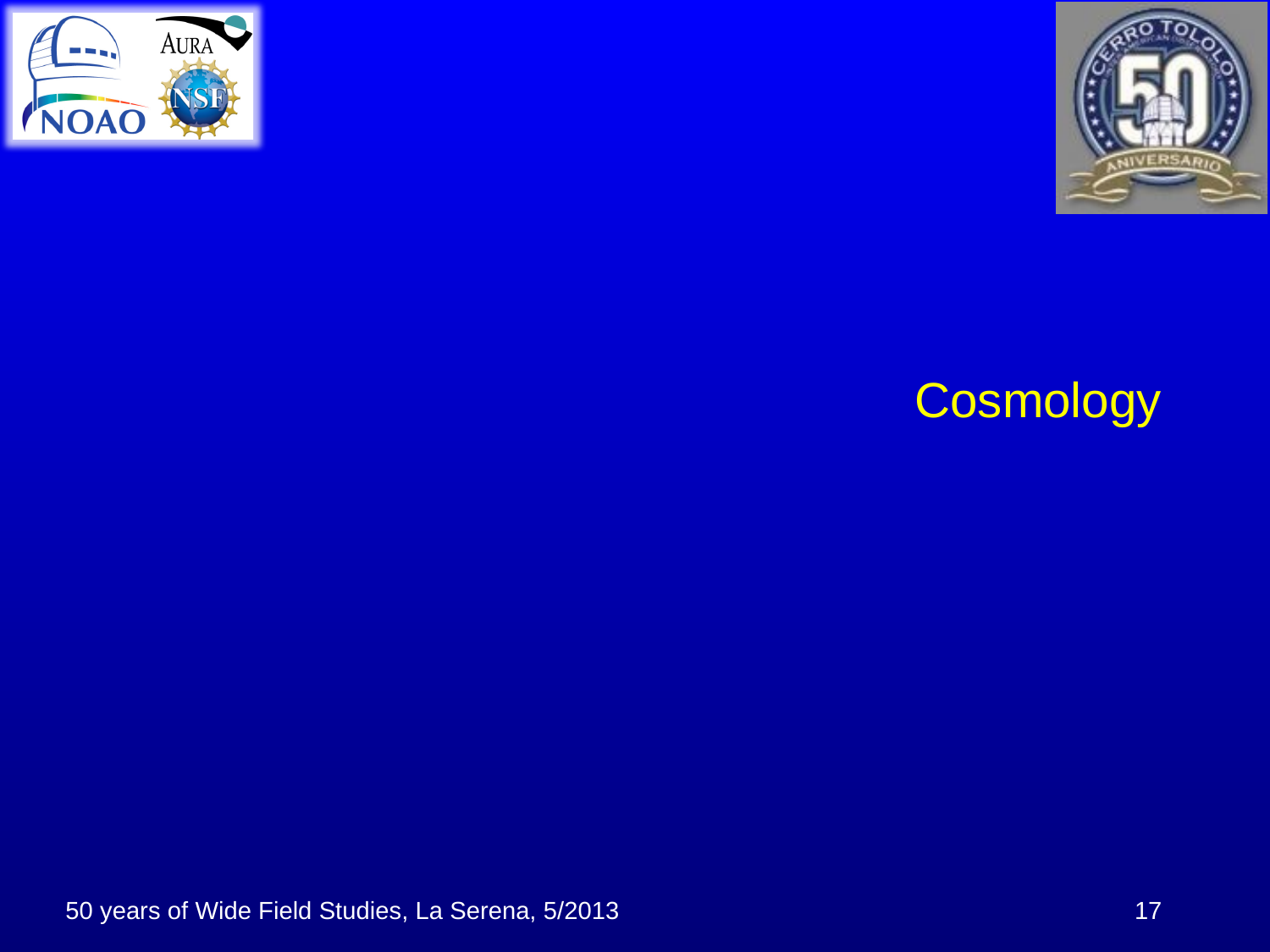

# Cosmology
50 years of Wide Field Studies, La Serena, 5/2013
17